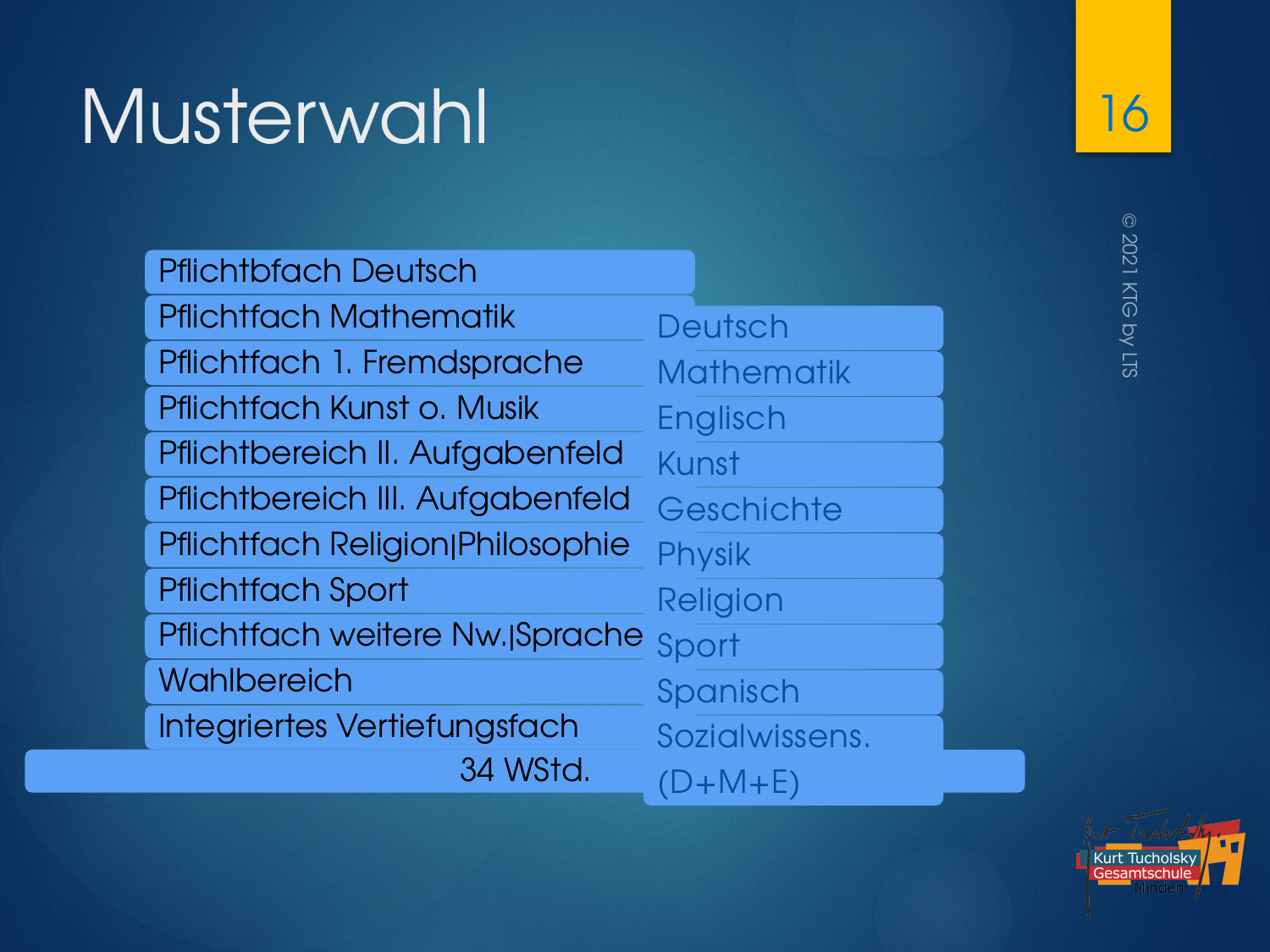

16
# Musterwahl

Pflichtbfach Deutsch
Pflichtfach Mathematik
Pflichtfach 1. Fremdsprache
Pflichtfach Kunst o. Musik
Pflichtbereich II. Aufgabenfeld
Pflichtbereich III. Aufgabenfeld
Pflichtfach Religion|Philosophie
Pflichtfach Sport
Pflichtfach weitere Nw.|Sprache
Wahlbereich
Integriertes Vertiefungsfach

Deutsch
Mathematik
Englisch
Kunst
Geschichte
Physik
Religion
Sport
Spanisch
Sozialwissens.
(D+M+E)
© 2021 KTG by LTS
34 WStd.